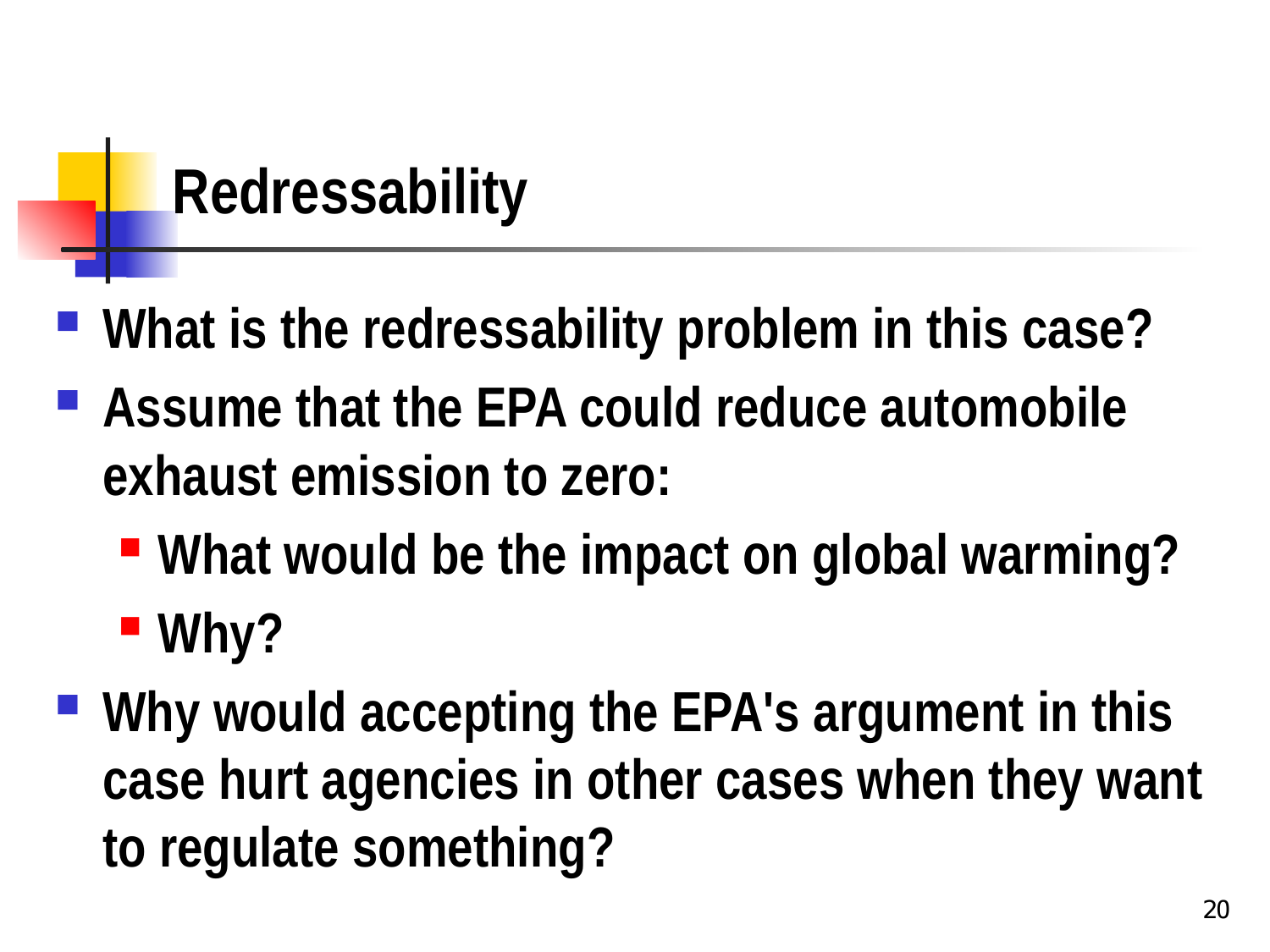

# Redressability
What is the redressability problem in this case?
Assume that the EPA could reduce automobile exhaust emission to zero:
What would be the impact on global warming?
Why?
Why would accepting the EPA's argument in this case hurt agencies in other cases when they want to regulate something?
20